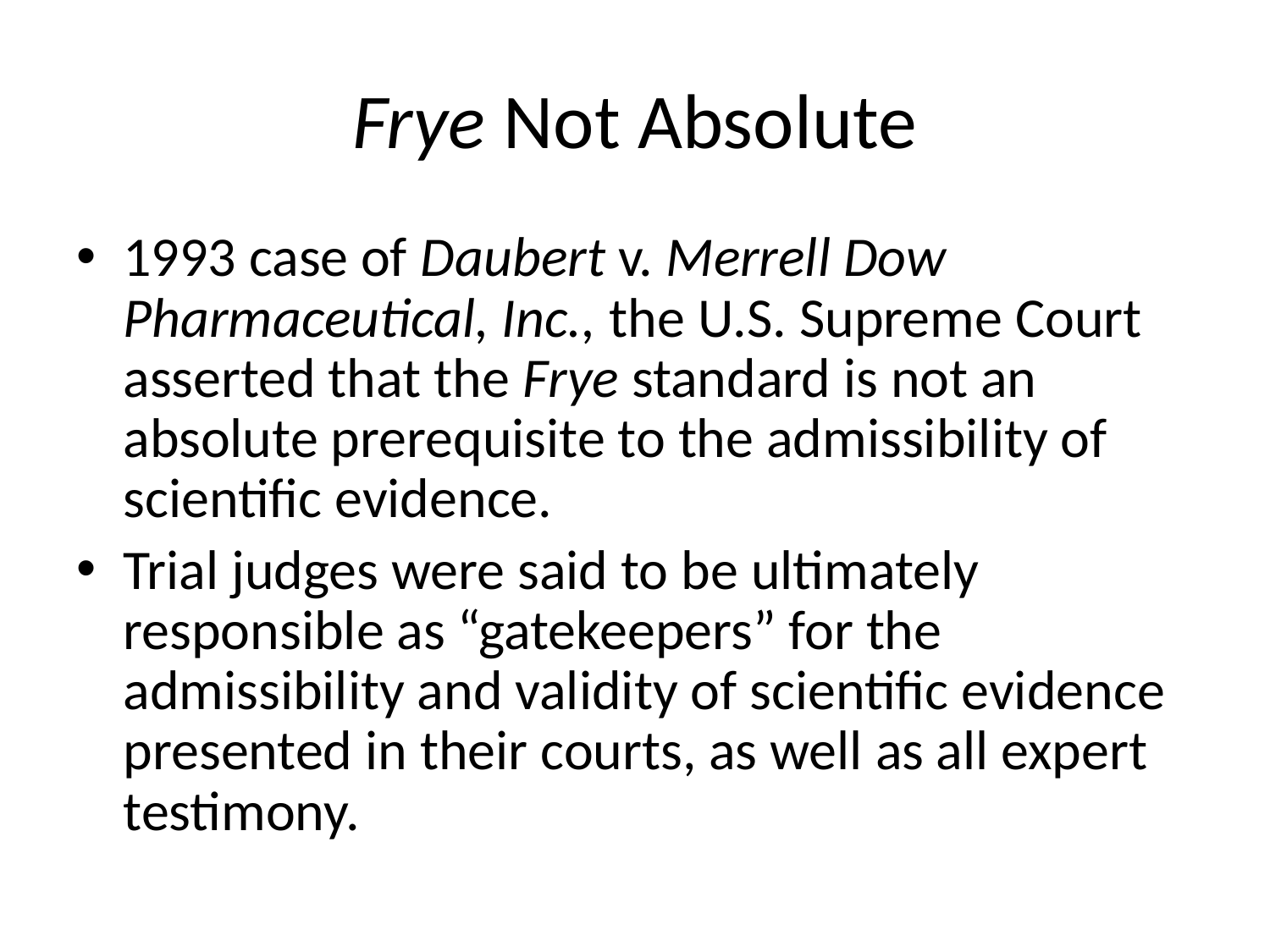

# Frye Not Absolute
1993 case of Daubert v. Merrell Dow Pharmaceutical, Inc., the U.S. Supreme Court asserted that the Frye standard is not an absolute prerequisite to the admissibility of scientific evidence.
Trial judges were said to be ultimately responsible as “gatekeepers” for the admissibility and validity of scientific evidence presented in their courts, as well as all expert testimony.